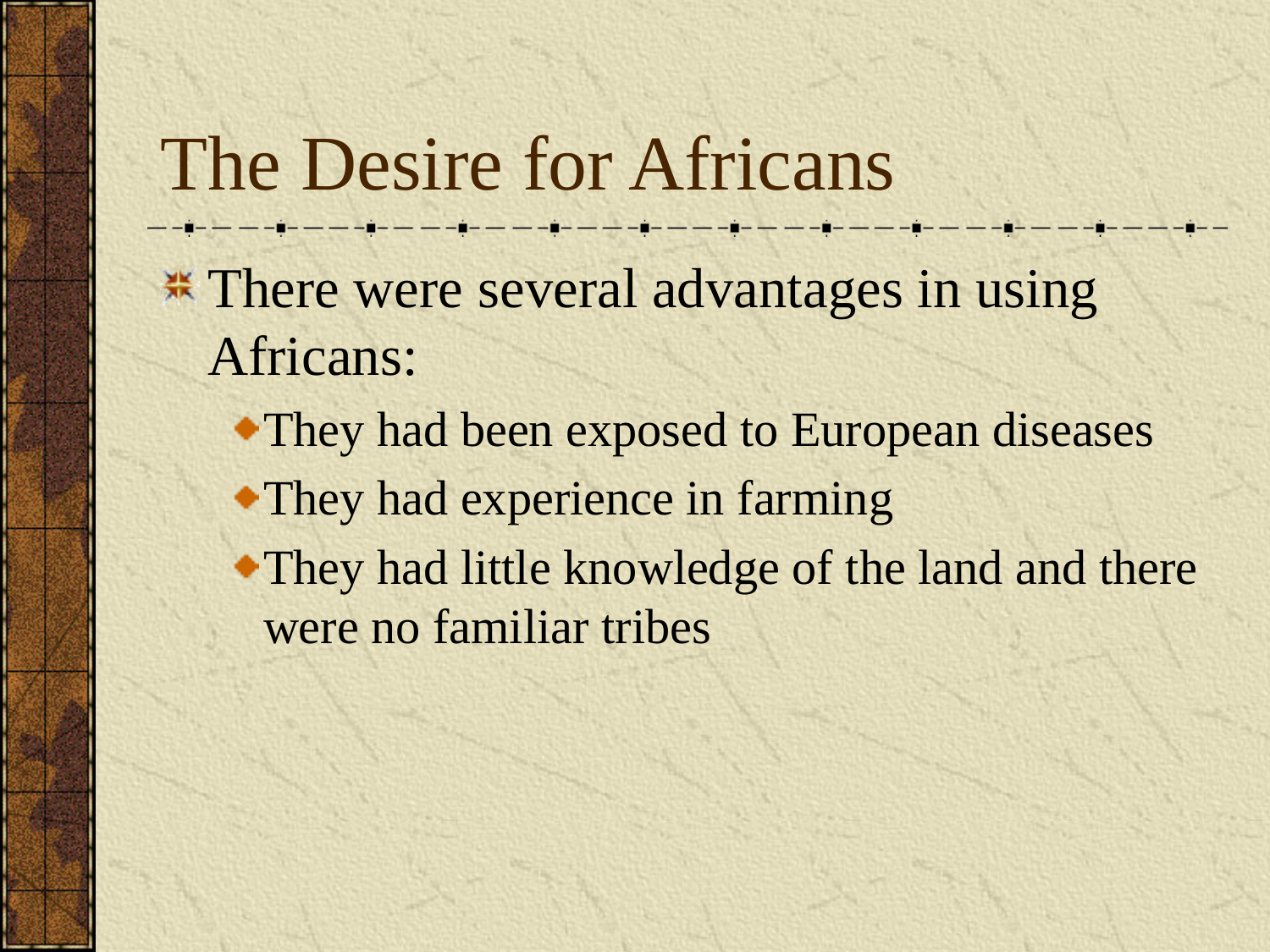

# The Desire for Africans
There were several advantages in using Africans:
They had been exposed to European diseases
They had experience in farming
They had little knowledge of the land and there were no familiar tribes